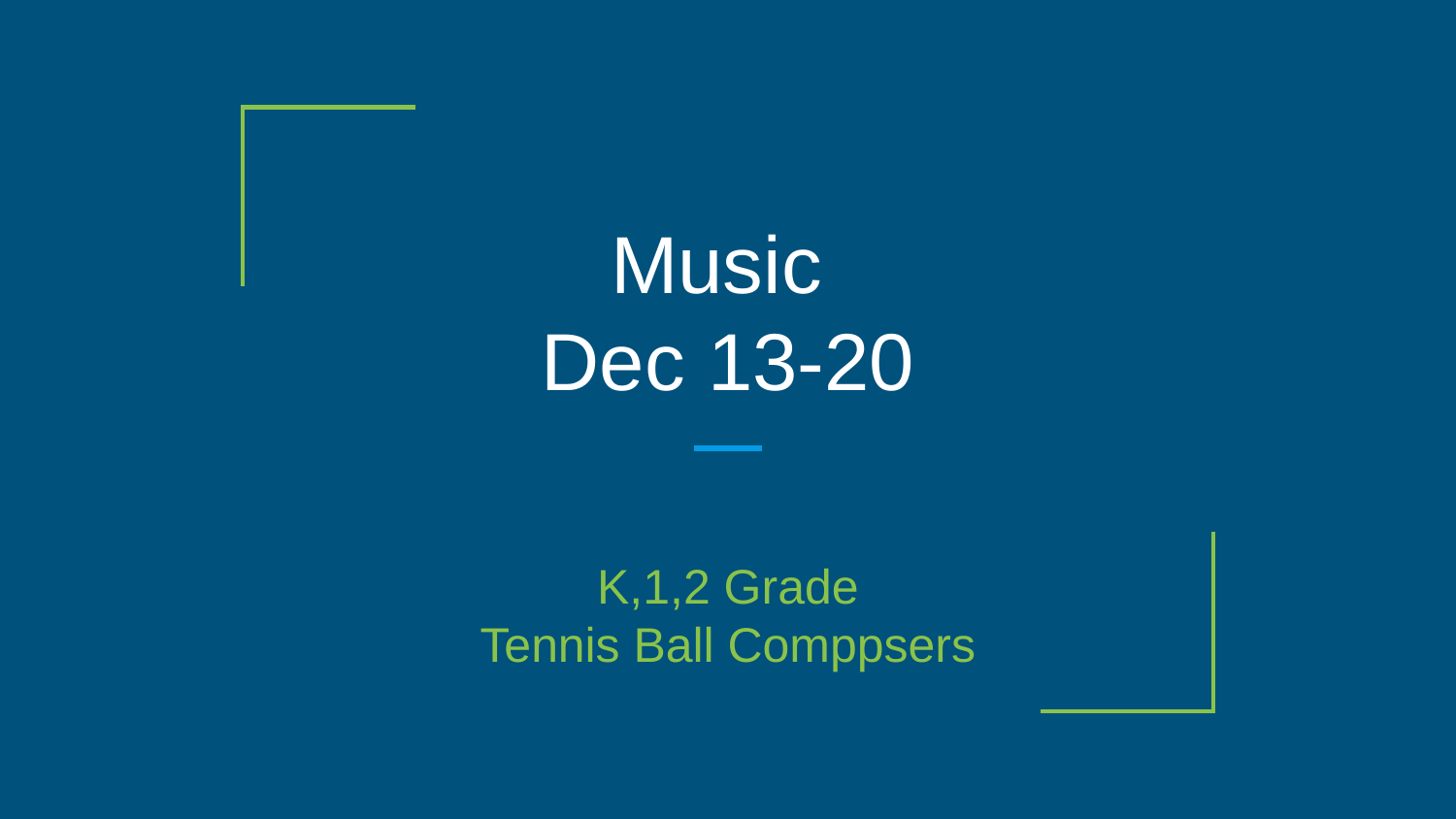

# Music
Dec 13-20

K,1,2 Grade
Tennis Ball Comppsers